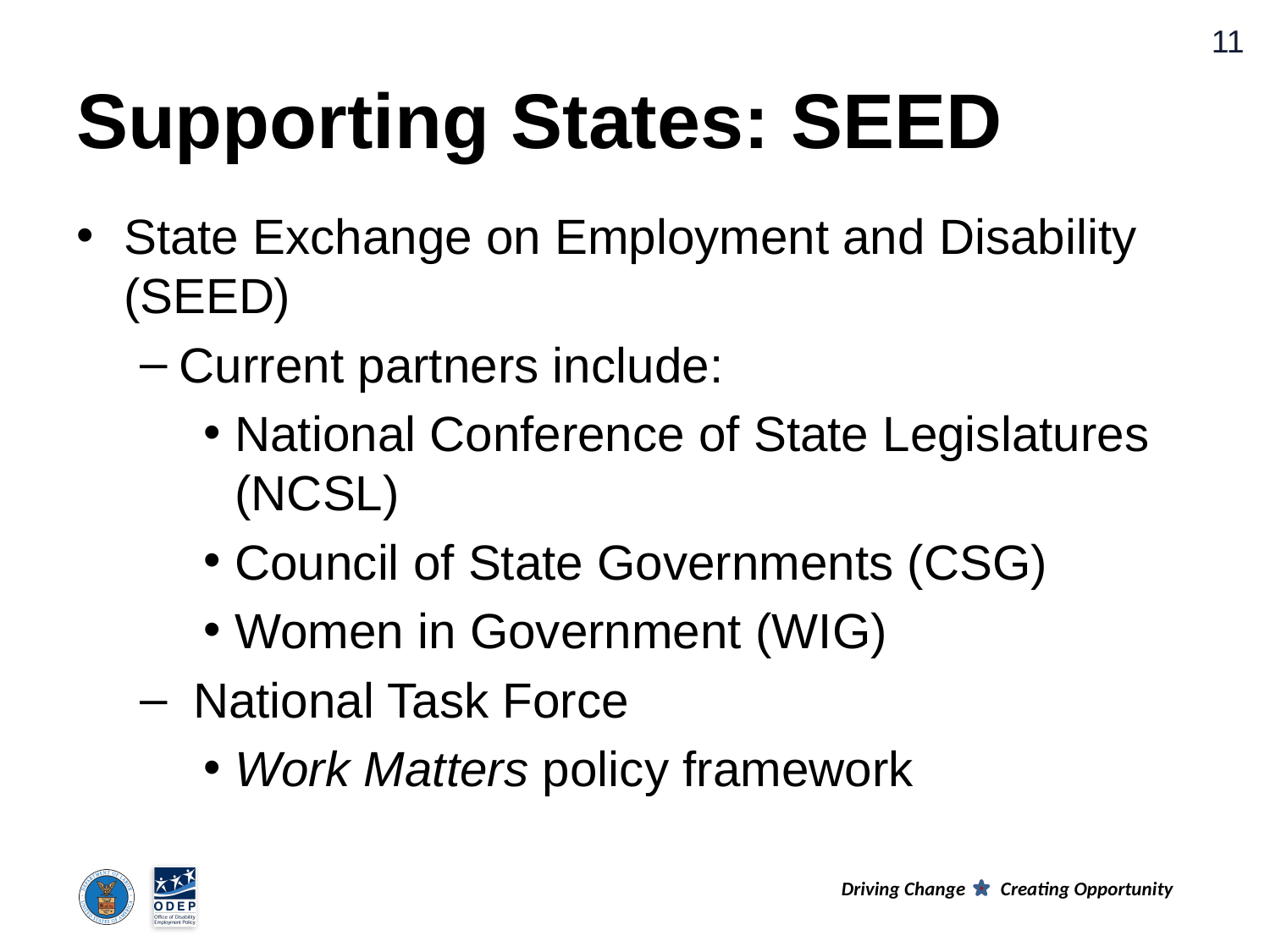

Supporting States: SEED
State Exchange on Employment and Disability (SEED)
Current partners include:
National Conference of State Legislatures (NCSL)
Council of State Governments (CSG)
Women in Government (WIG)
 National Task Force
Work Matters policy framework